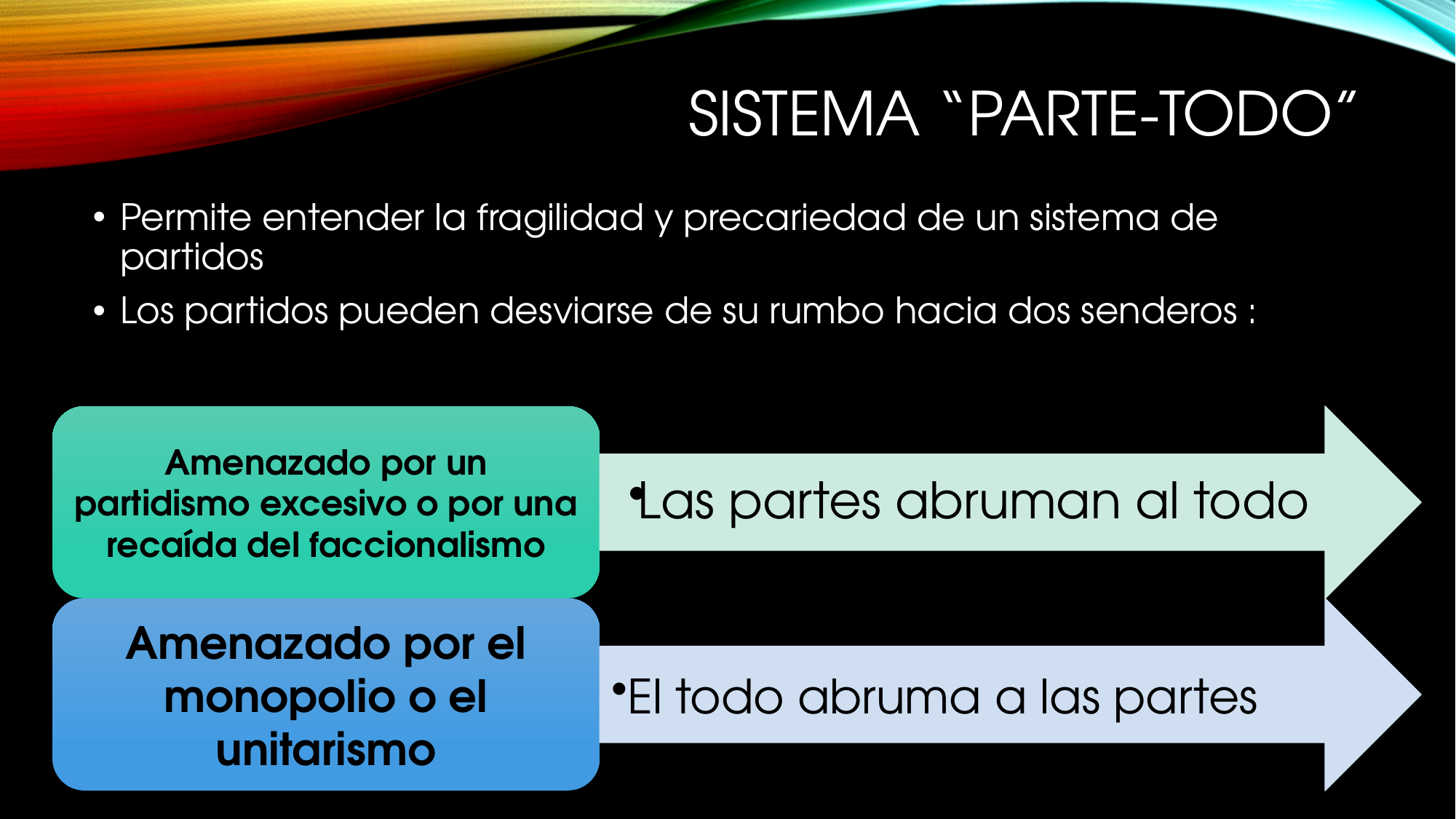

# Sistema “parte-todo”
Permite entender la fragilidad y precariedad de un sistema de partidos
Los partidos pueden desviarse de su rumbo hacia dos senderos :

Amenazado por un partidismo excesivo o por una recaída del faccionalismo
Las partes abruman al todo
Amenazado por el monopolio o el unitarismo
El todo abruma a las partes